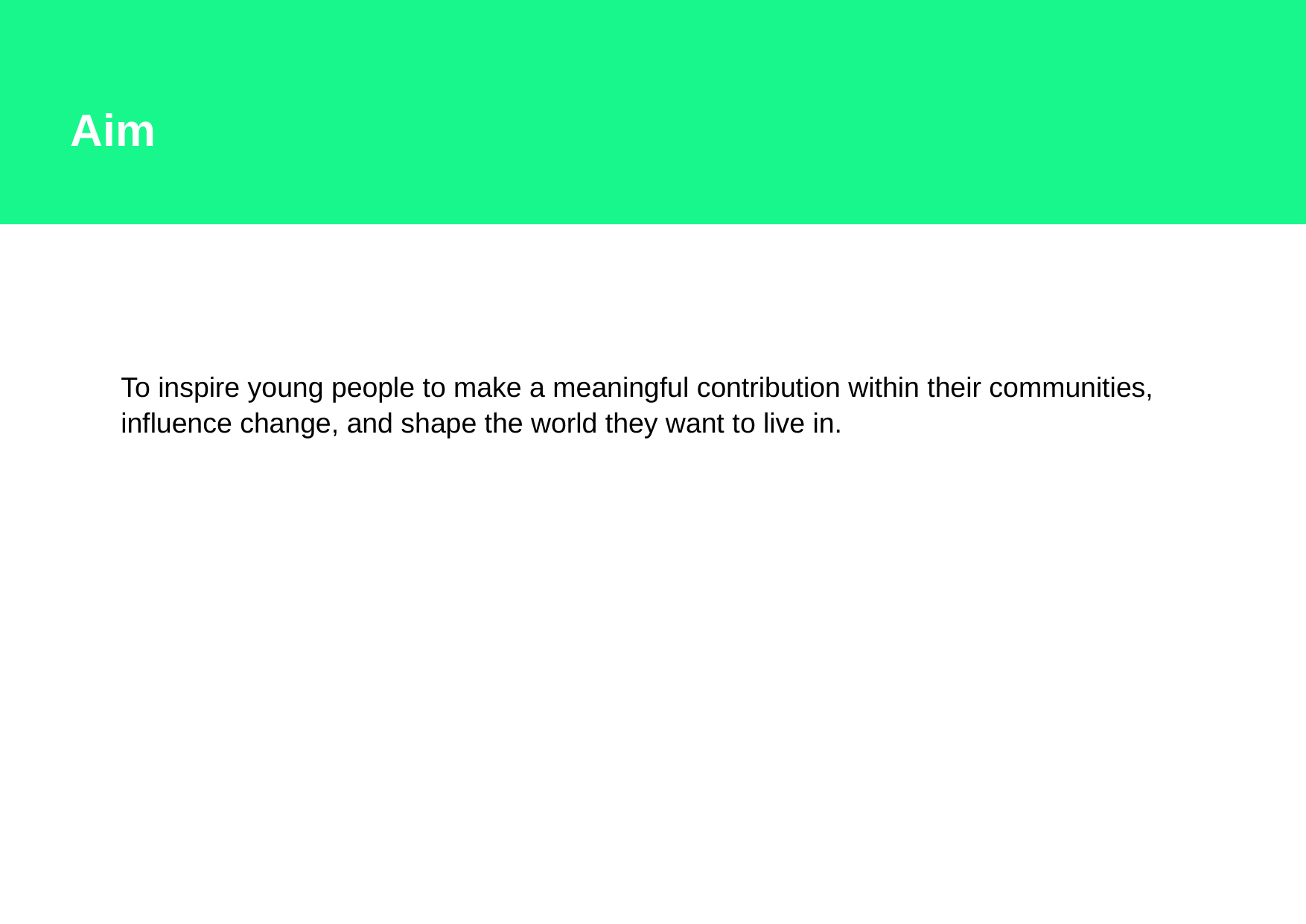

# Aim
To inspire young people to make a meaningful contribution within their communities, influence change, and shape the world they want to live in.
4 May 2021